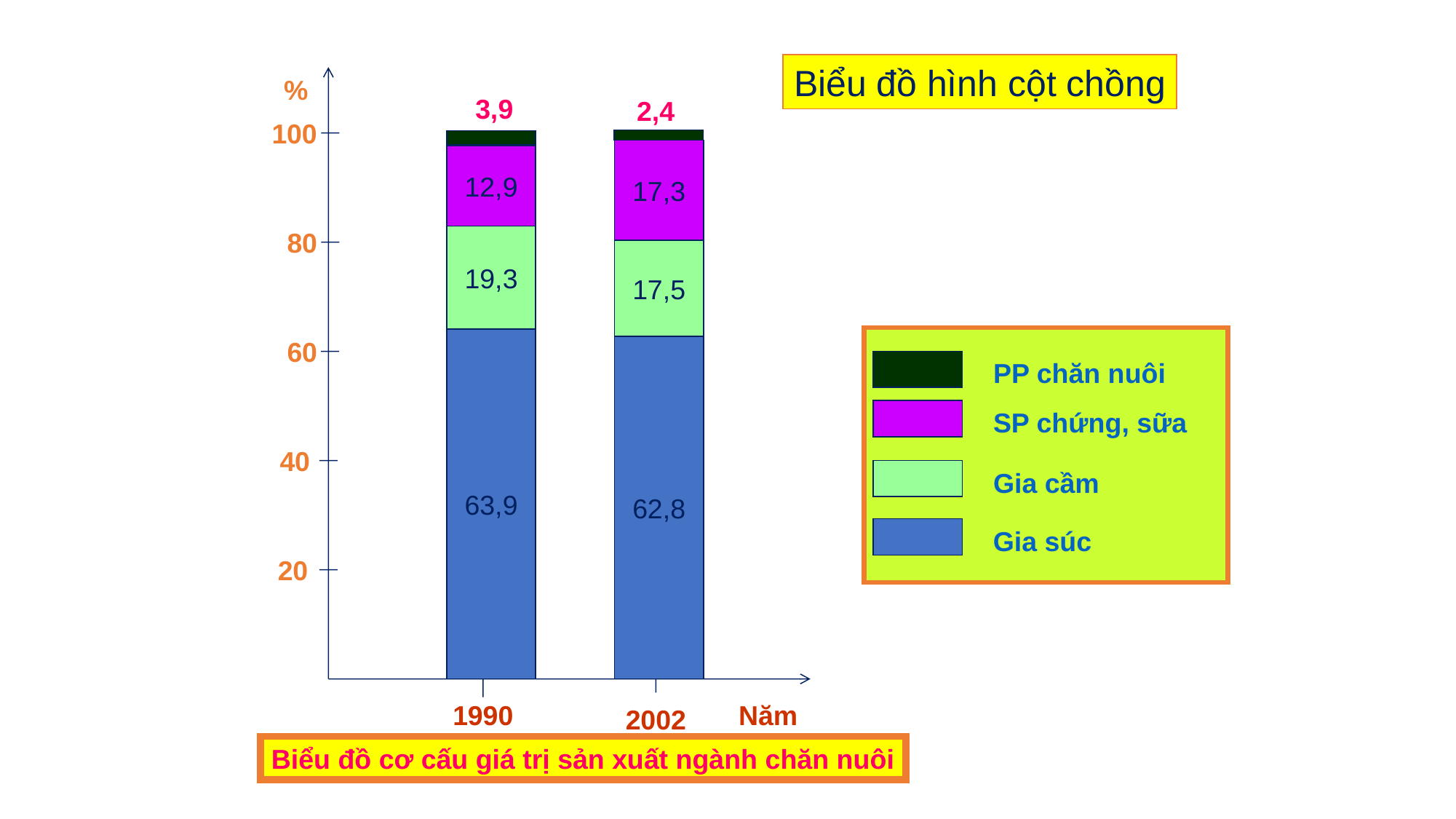

Biểu đồ hình cột chồng
%

3,9
2,4
100

17,3
12,9
80
19,3
17,5

60
63,9
62,8
PP chăn nuôi

SP chứng, sữa
40

Gia cầm

Gia súc

20

1990
Năm
2002
Biểu đồ cơ cấu giá trị sản xuất ngành chăn nuôi